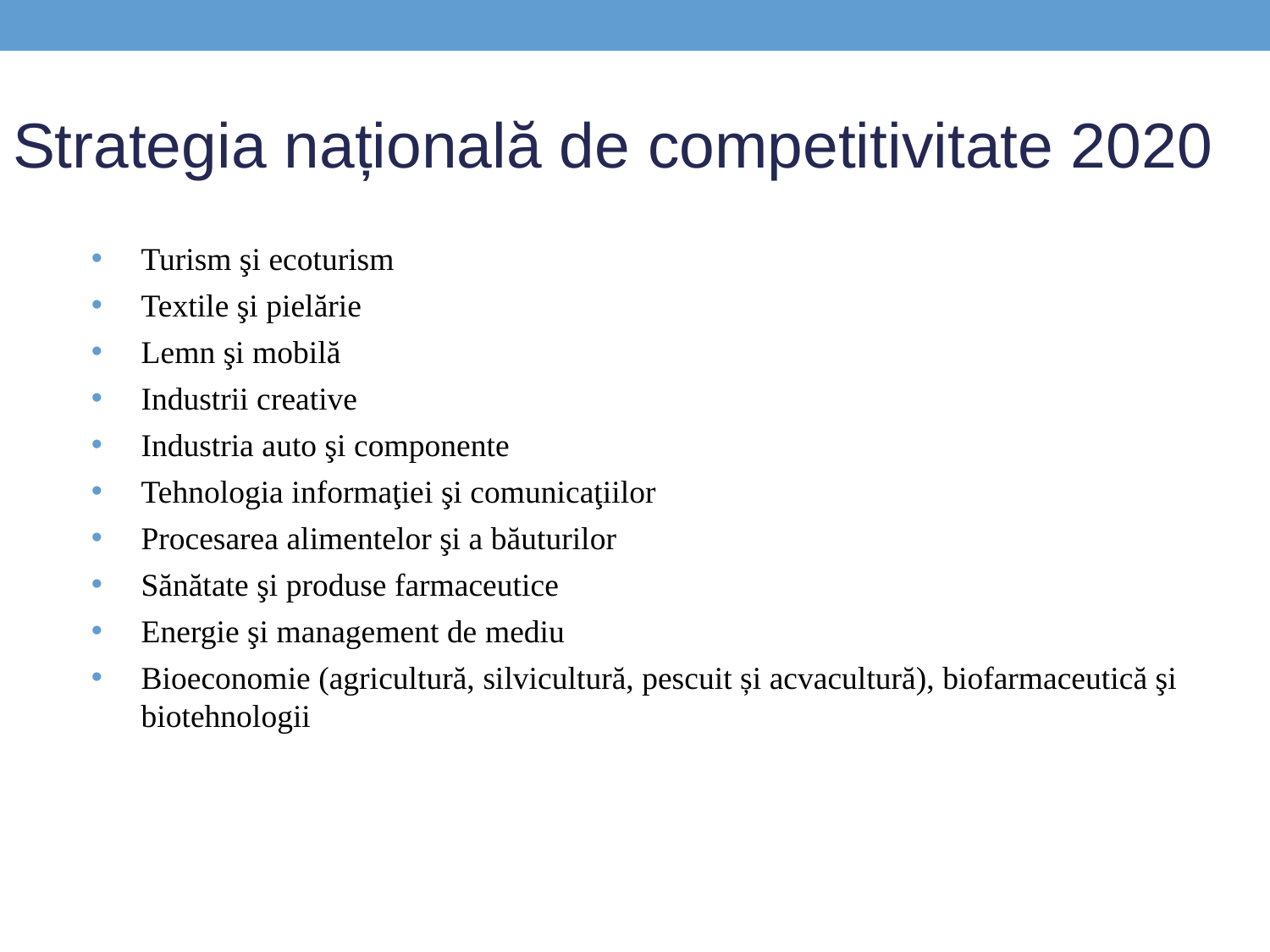

# Strategia națională de competitivitate 2020
Turism şi ecoturism
Textile şi pielărie
Lemn şi mobilă
Industrii creative
Industria auto şi componente
Tehnologia informaţiei şi comunicaţiilor
Procesarea alimentelor şi a băuturilor
Sănătate şi produse farmaceutice
Energie şi management de mediu
Bioeconomie (agricultură, silvicultură, pescuit și acvacultură), biofarmaceutică şi biotehnologii